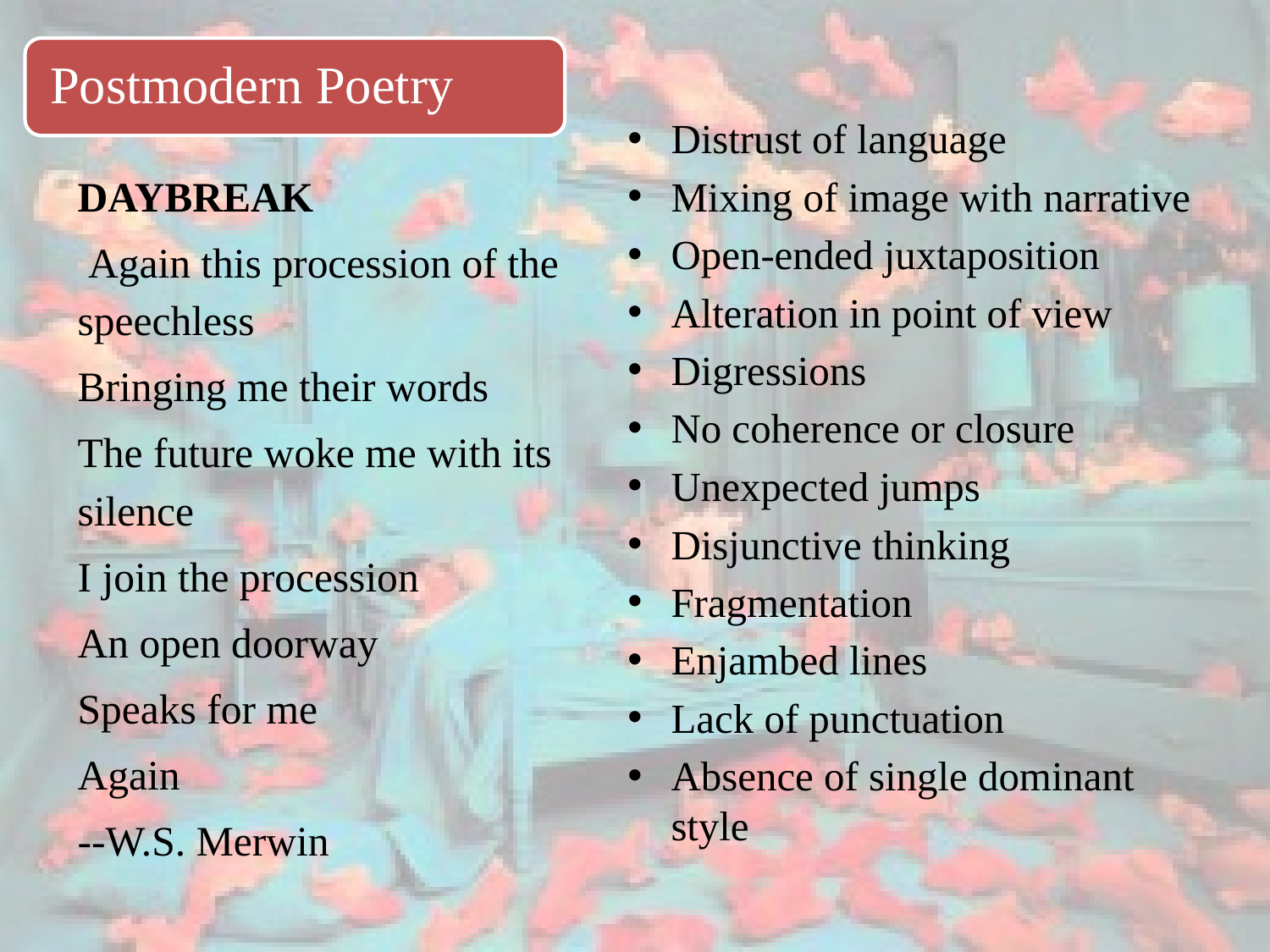

Postmodern Poetry
Distrust of language
Mixing of image with narrative
Open-ended juxtaposition
Alteration in point of view
Digressions
No coherence or closure
Unexpected jumps
Disjunctive thinking
Fragmentation
Enjambed lines
Lack of punctuation
Absence of single dominant style

DAYBREAK
 Again this procession of the speechless
Bringing me their words
The future woke me with its silence
I join the procession
An open doorway
Speaks for me
Again
--W.S. Merwin